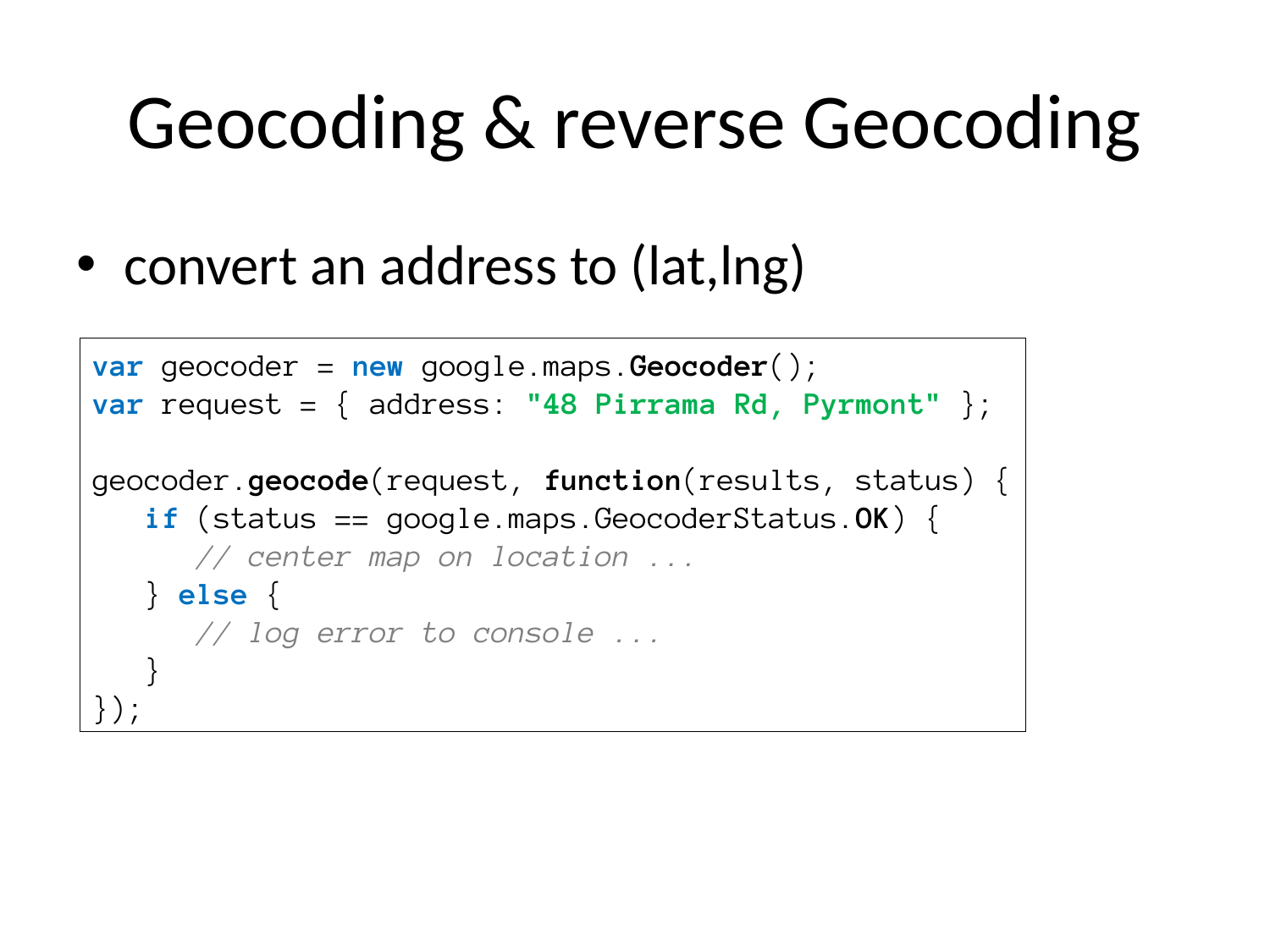

# Geocoding & reverse Geocoding
convert an address to (lat,lng)
var geocoder = new google.maps.Geocoder();
var request = { address: "48 Pirrama Rd, Pyrmont" };

geocoder.geocode(request, function(results, status) {
   if (status == google.maps.GeocoderStatus.OK) {
      // center map on location ...
   } else {
      // log error to console ...
   }
});